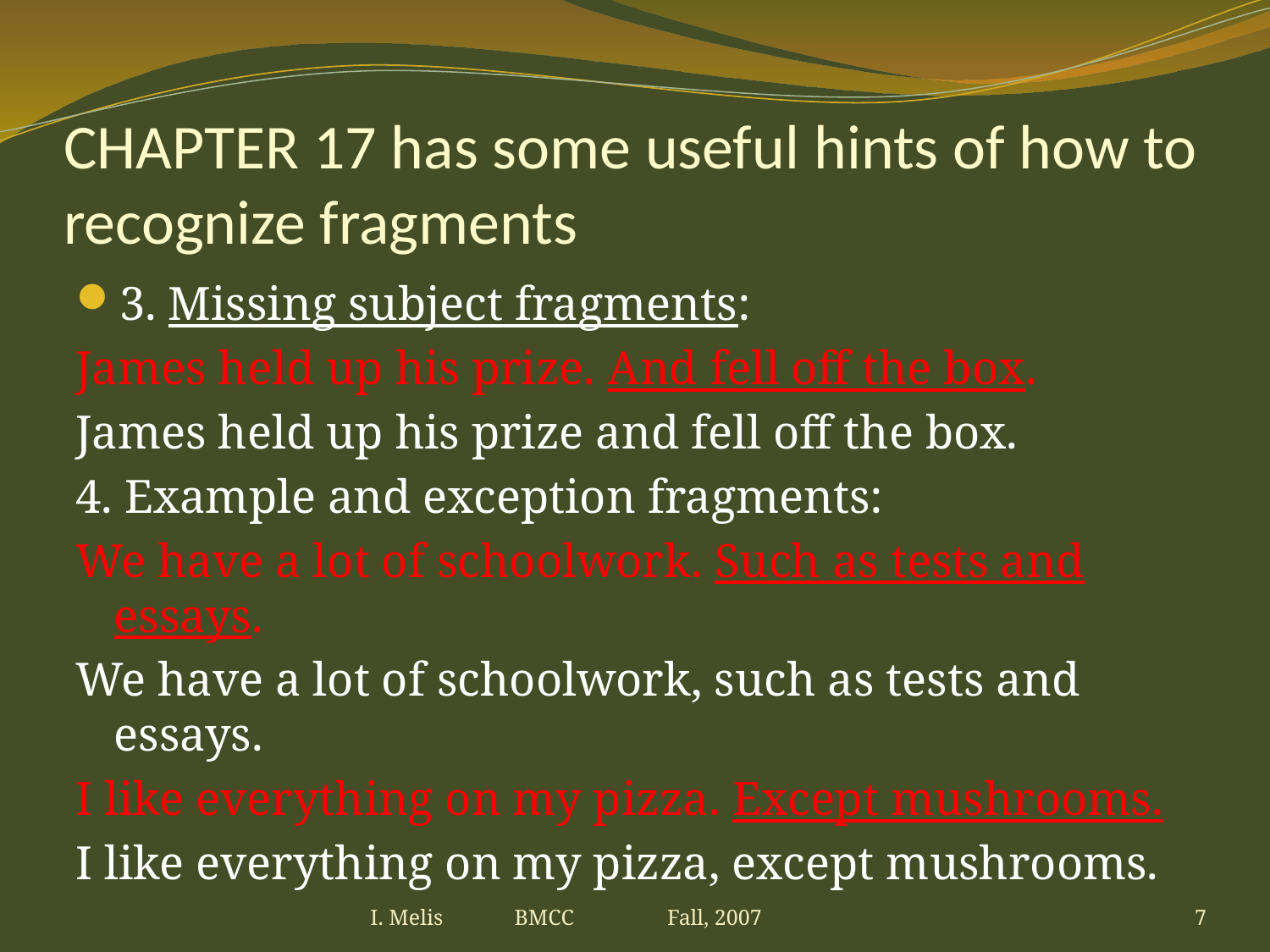

# CHAPTER 17 has some useful hints of how to recognize fragments
3. Missing subject fragments:
James held up his prize. And fell off the box.
James held up his prize and fell off the box.
4. Example and exception fragments:
We have a lot of schoolwork. Such as tests and essays.
We have a lot of schoolwork, such as tests and essays.
I like everything on my pizza. Except mushrooms.
I like everything on my pizza, except mushrooms.

I. Melis             BMCC                 Fall, 2007
7